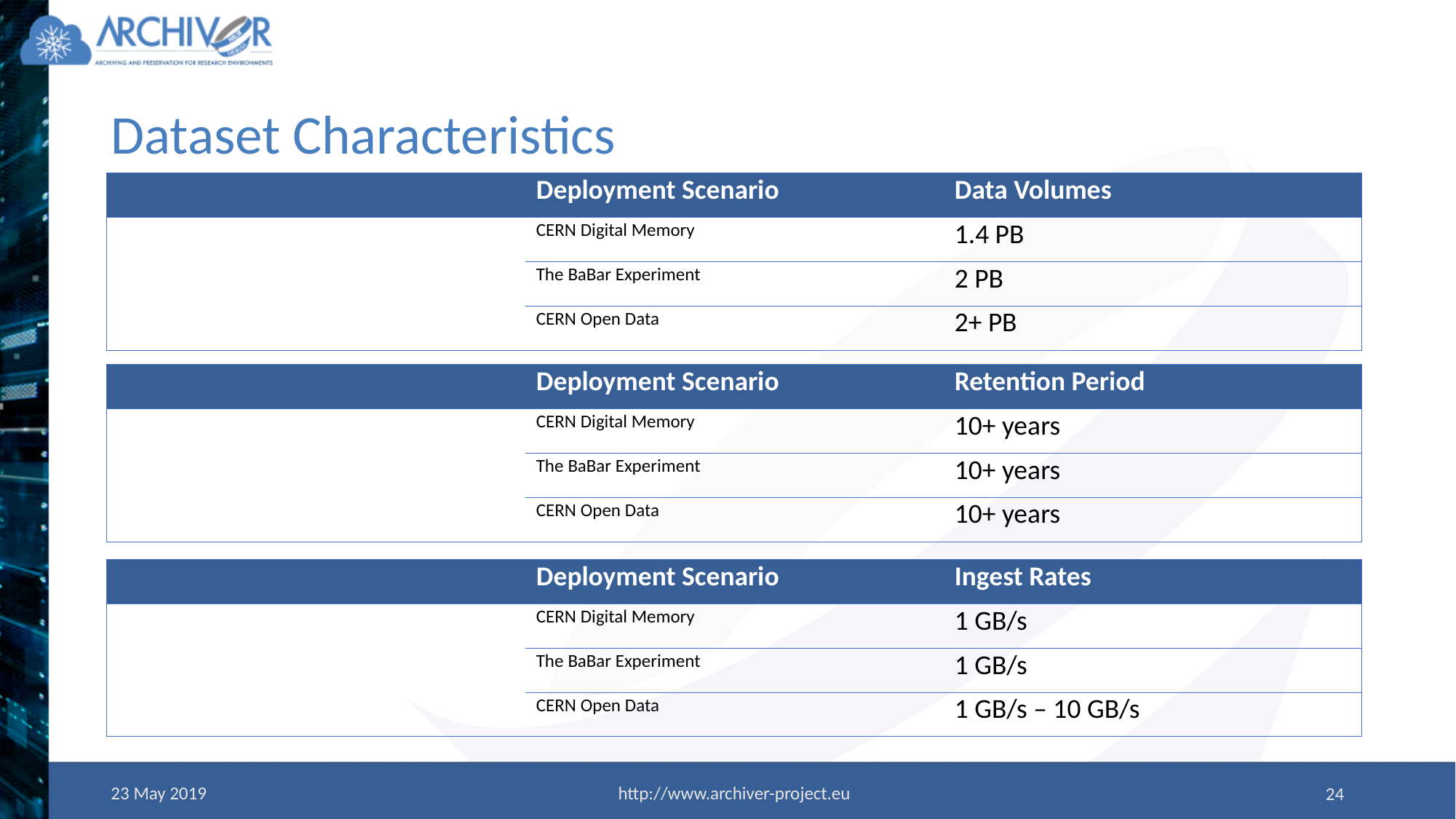

# Dataset Characteristics
|  | Deployment Scenario | Data Volumes |
| --- | --- | --- |
|  | CERN Digital Memory | 1.4 PB |
|  | The BaBar Experiment | 2 PB |
|  | CERN Open Data | 2+ PB |
|  | Deployment Scenario | Retention Period |
| --- | --- | --- |
|  | CERN Digital Memory | 10+ years |
|  | The BaBar Experiment | 10+ years |
|  | CERN Open Data | 10+ years |
|  | Deployment Scenario | Ingest Rates |
| --- | --- | --- |
|  | CERN Digital Memory | 1 GB/s |
|  | The BaBar Experiment | 1 GB/s |
|  | CERN Open Data | 1 GB/s – 10 GB/s |
23 May 2019
http://www.archiver-project.eu
24